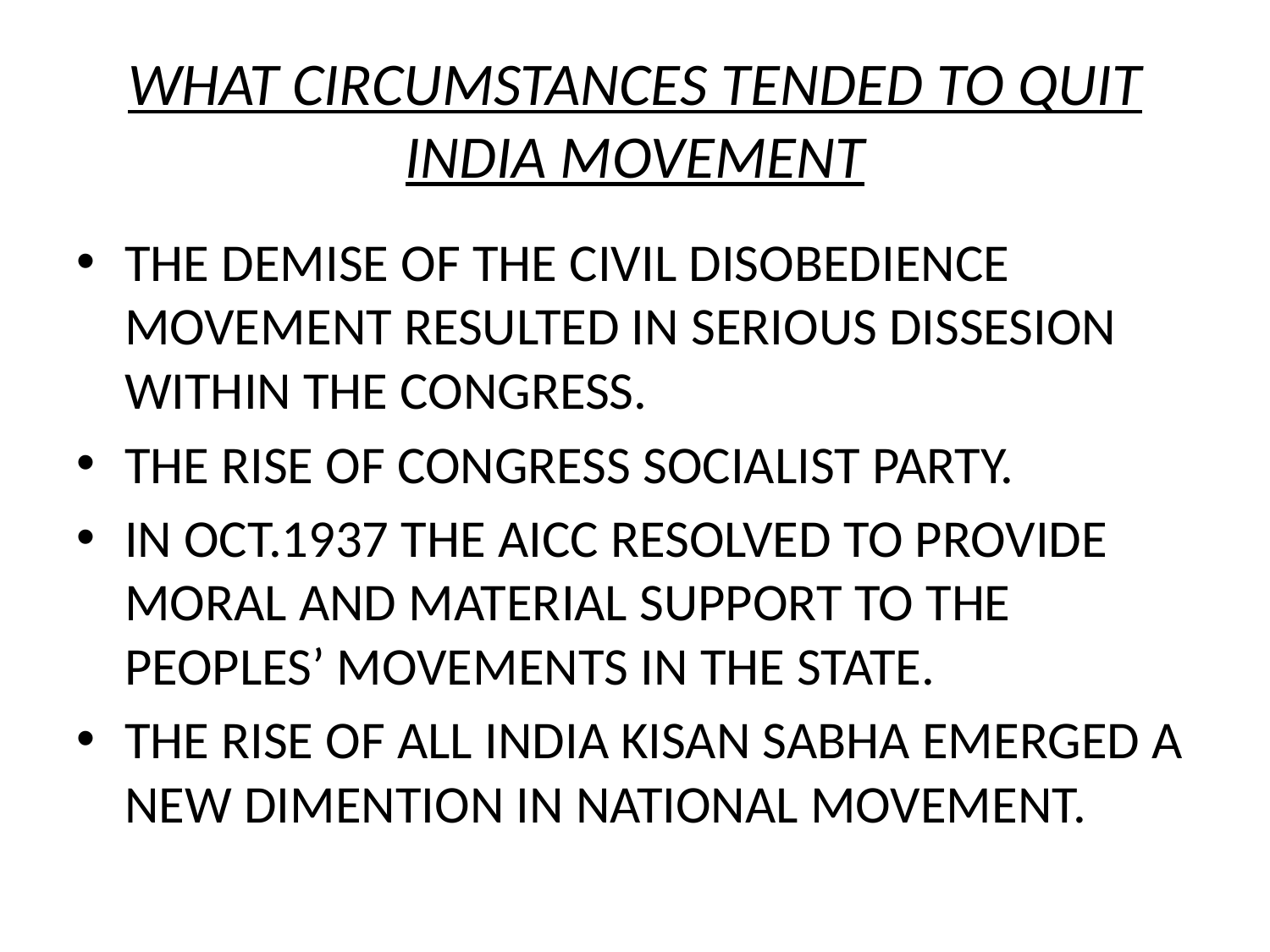

# WHAT CIRCUMSTANCES TENDED TO QUIT INDIA MOVEMENT
THE DEMISE OF THE CIVIL DISOBEDIENCE MOVEMENT RESULTED IN SERIOUS DISSESION WITHIN THE CONGRESS.
THE RISE OF CONGRESS SOCIALIST PARTY.
IN OCT.1937 THE AICC RESOLVED TO PROVIDE MORAL AND MATERIAL SUPPORT TO THE PEOPLES’ MOVEMENTS IN THE STATE.
THE RISE OF ALL INDIA KISAN SABHA EMERGED A NEW DIMENTION IN NATIONAL MOVEMENT.